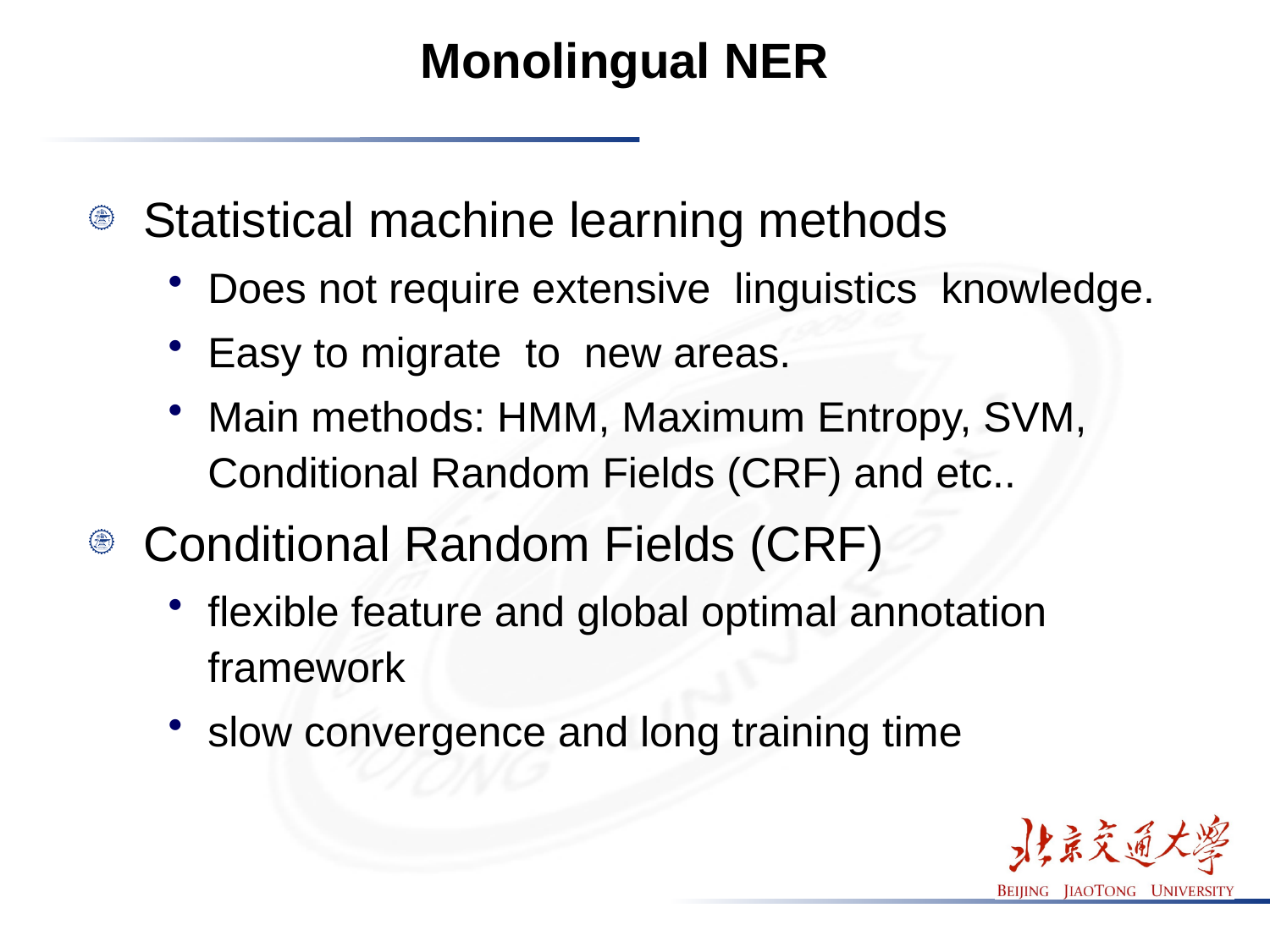

# Monolingual NER
Statistical machine learning methods
Does not require extensive  linguistics  knowledge.
Easy to migrate  to  new areas.
Main methods: HMM, Maximum Entropy, SVM, Conditional Random Fields (CRF) and etc..
Conditional Random Fields (CRF)
flexible feature and global optimal annotation framework
slow convergence and long training time